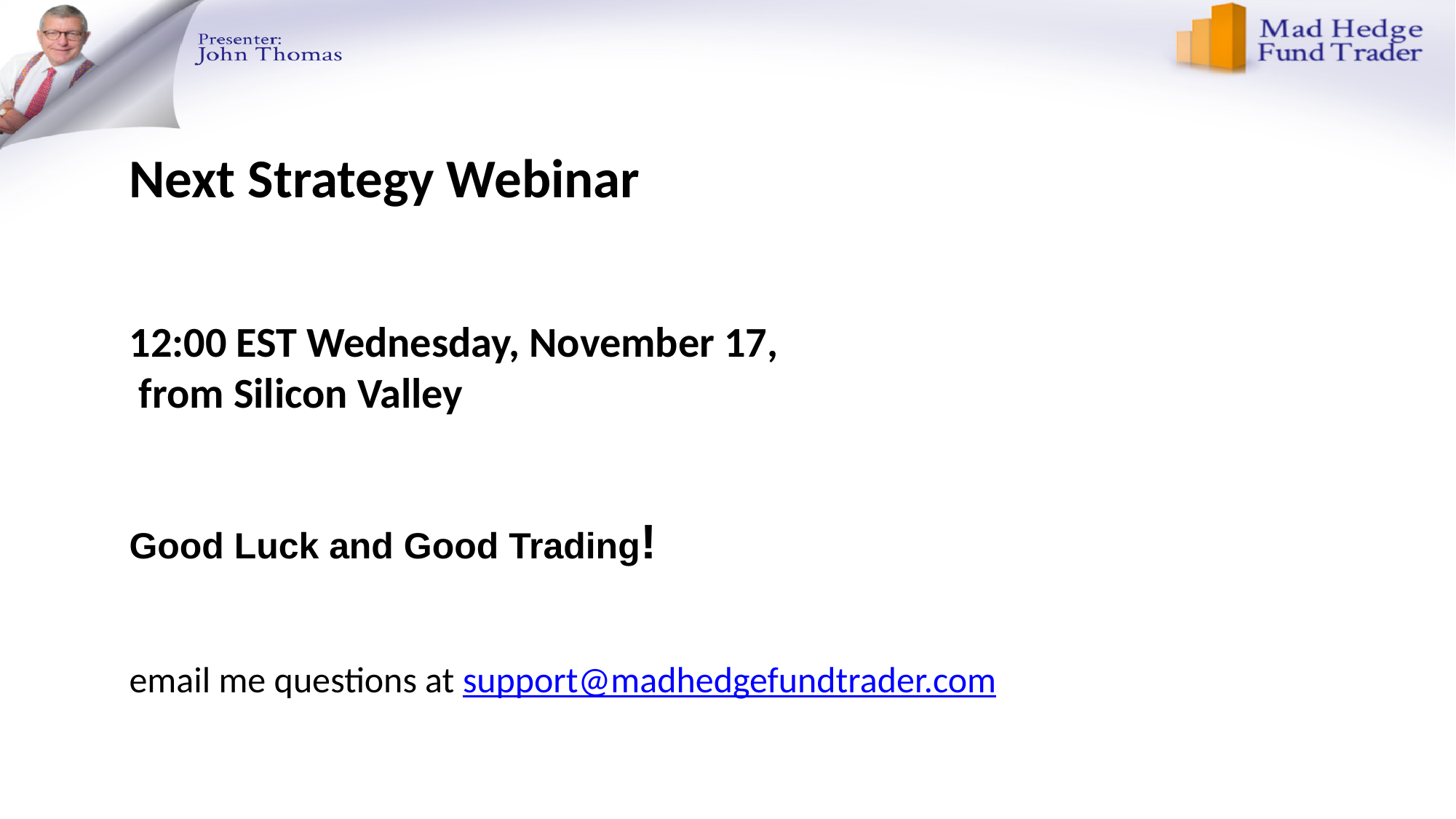

# Next Strategy Webinar 12:00 EST Wednesday, November 17, from Silicon Valley email me questions at support@madhedgefundtrader.com
Good Luck and Good Trading!